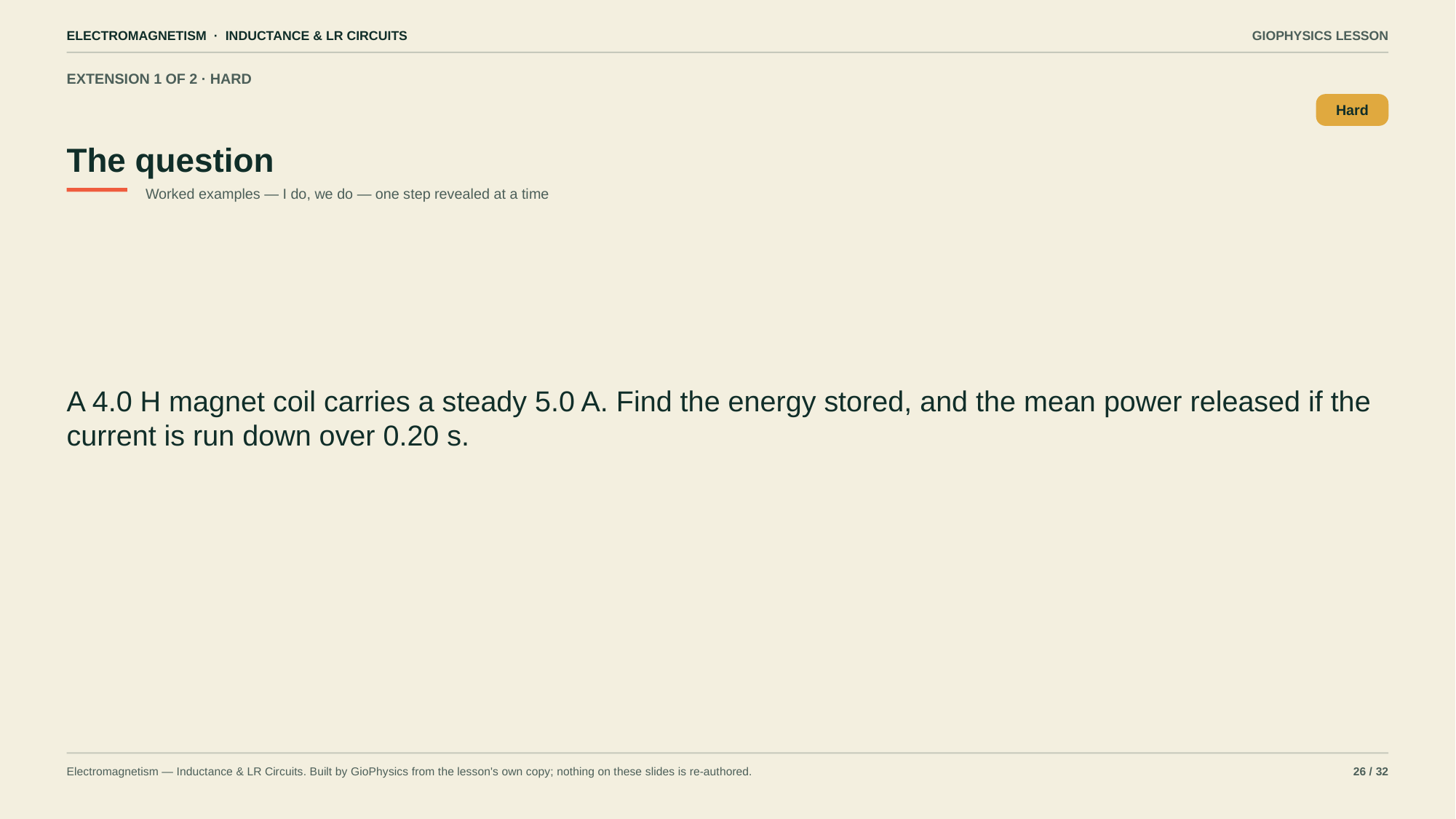

ELECTROMAGNETISM  ·  INDUCTANCE & LR CIRCUITS
GIOPHYSICS LESSON

EXTENSION 1 OF 2 · HARD
The question

Hard
Worked examples — I do, we do — one step revealed at a time

A 4.0 H magnet coil carries a steady 5.0 A. Find the energy stored, and the mean power released if the current is run down over 0.20 s.

Electromagnetism — Inductance & LR Circuits. Built by GioPhysics from the lesson's own copy; nothing on these slides is re-authored.
26 / 32